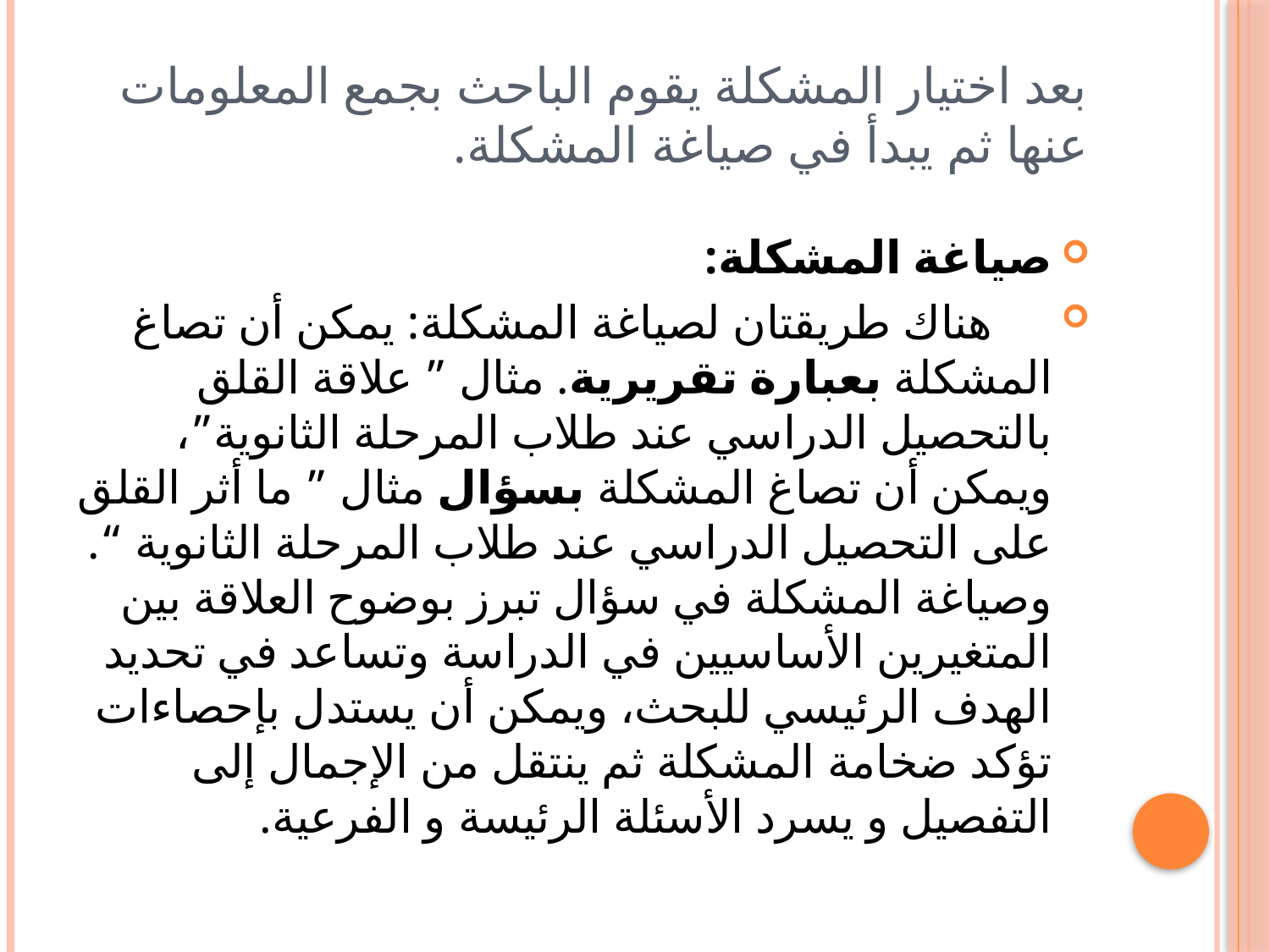

# بعد اختيار المشكلة يقوم الباحث بجمع المعلومات عنها ثم يبدأ في صياغة المشكلة.
صياغة المشكلة:
     هناك طريقتان لصياغة المشكلة: يمكن أن تصاغ المشكلة بعبارة تقريرية. مثال ” علاقة القلق بالتحصيل الدراسي عند طلاب المرحلة الثانوية”، ويمكن أن تصاغ المشكلة بسؤال مثال ” ما أثر القلق على التحصيل الدراسي عند طلاب المرحلة الثانوية “. وصياغة المشكلة في سؤال تبرز بوضوح العلاقة بين المتغيرين الأساسيين في الدراسة وتساعد في تحديد الهدف الرئيسي للبحث، ويمكن أن يستدل بإحصاءات تؤكد ضخامة المشكلة ثم ينتقل من الإجمال إلى التفصيل و يسرد الأسئلة الرئيسة و الفرعية.